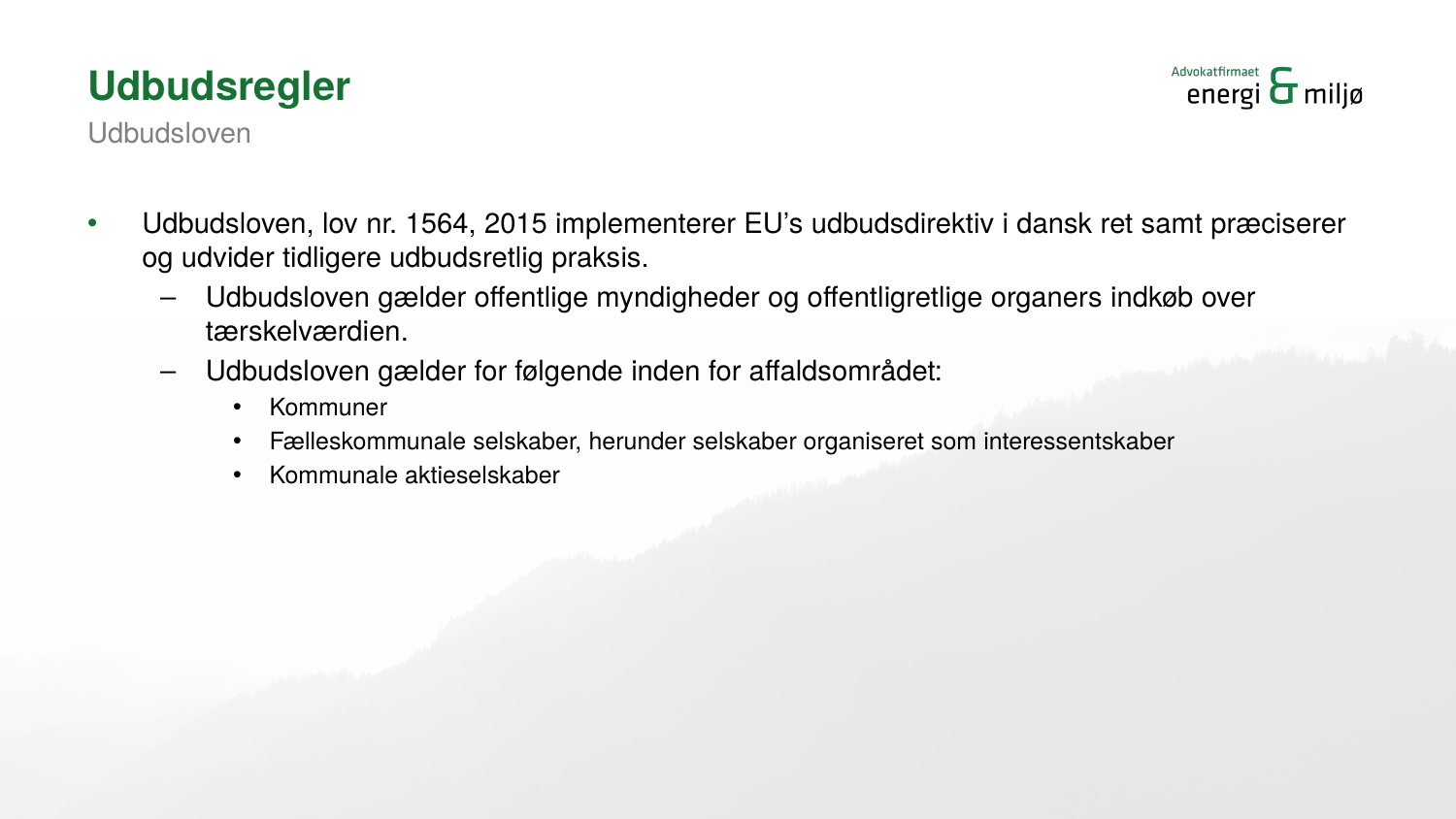

# Udbudsregler
Udbudsloven
Udbudsloven, lov nr. 1564, 2015 implementerer EU’s udbudsdirektiv i dansk ret samt præciserer og udvider tidligere udbudsretlig praksis.
Udbudsloven gælder offentlige myndigheder og offentligretlige organers indkøb over tærskelværdien.
Udbudsloven gælder for følgende inden for affaldsområdet:
Kommuner
Fælleskommunale selskaber, herunder selskaber organiseret som interessentskaber
Kommunale aktieselskaber